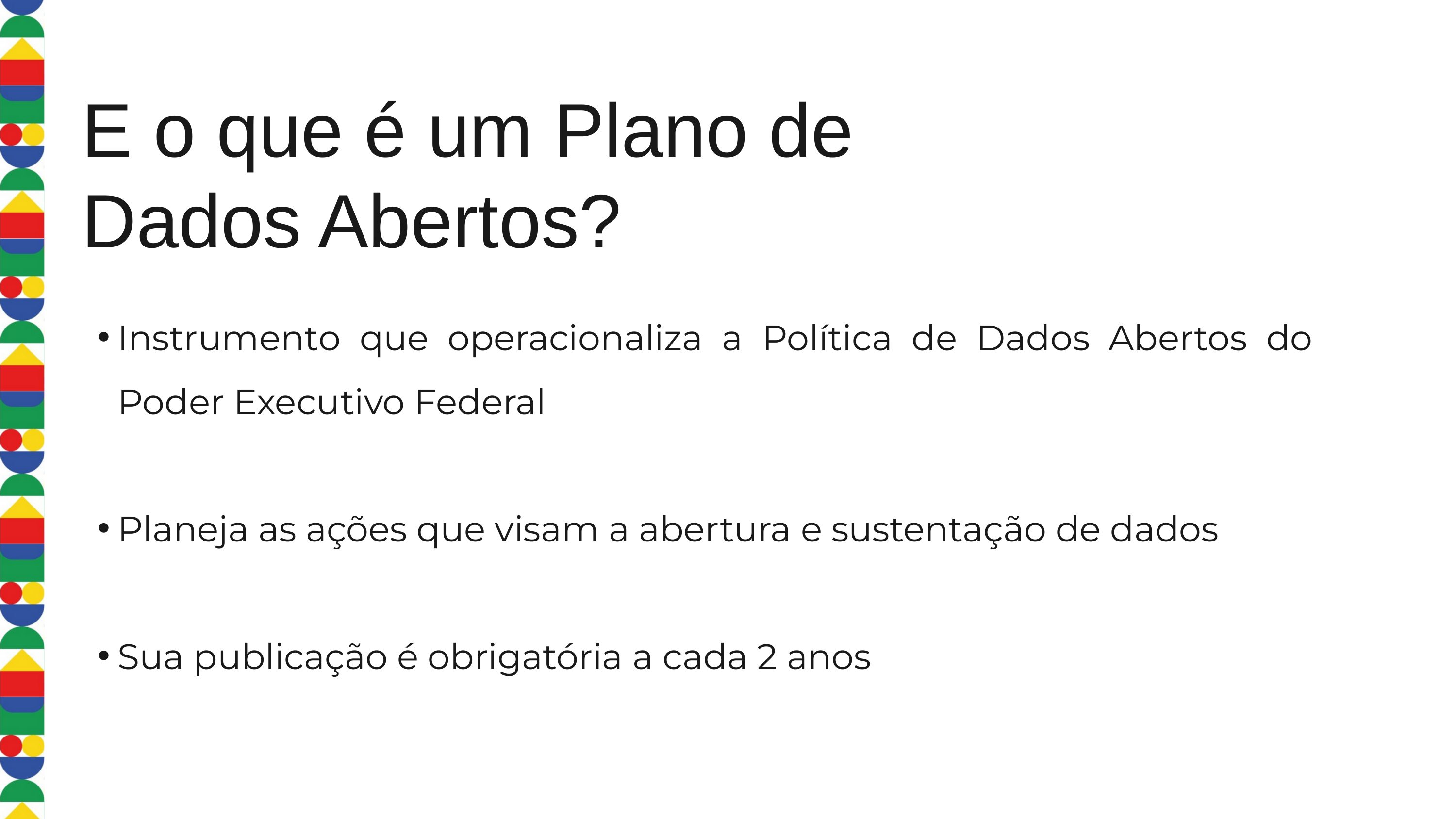

E o que é um Plano de Dados Abertos?
Instrumento que operacionaliza a Política de Dados Abertos do Poder Executivo Federal

Planeja as ações que visam a abertura e sustentação de dados

Sua publicação é obrigatória a cada 2 anos